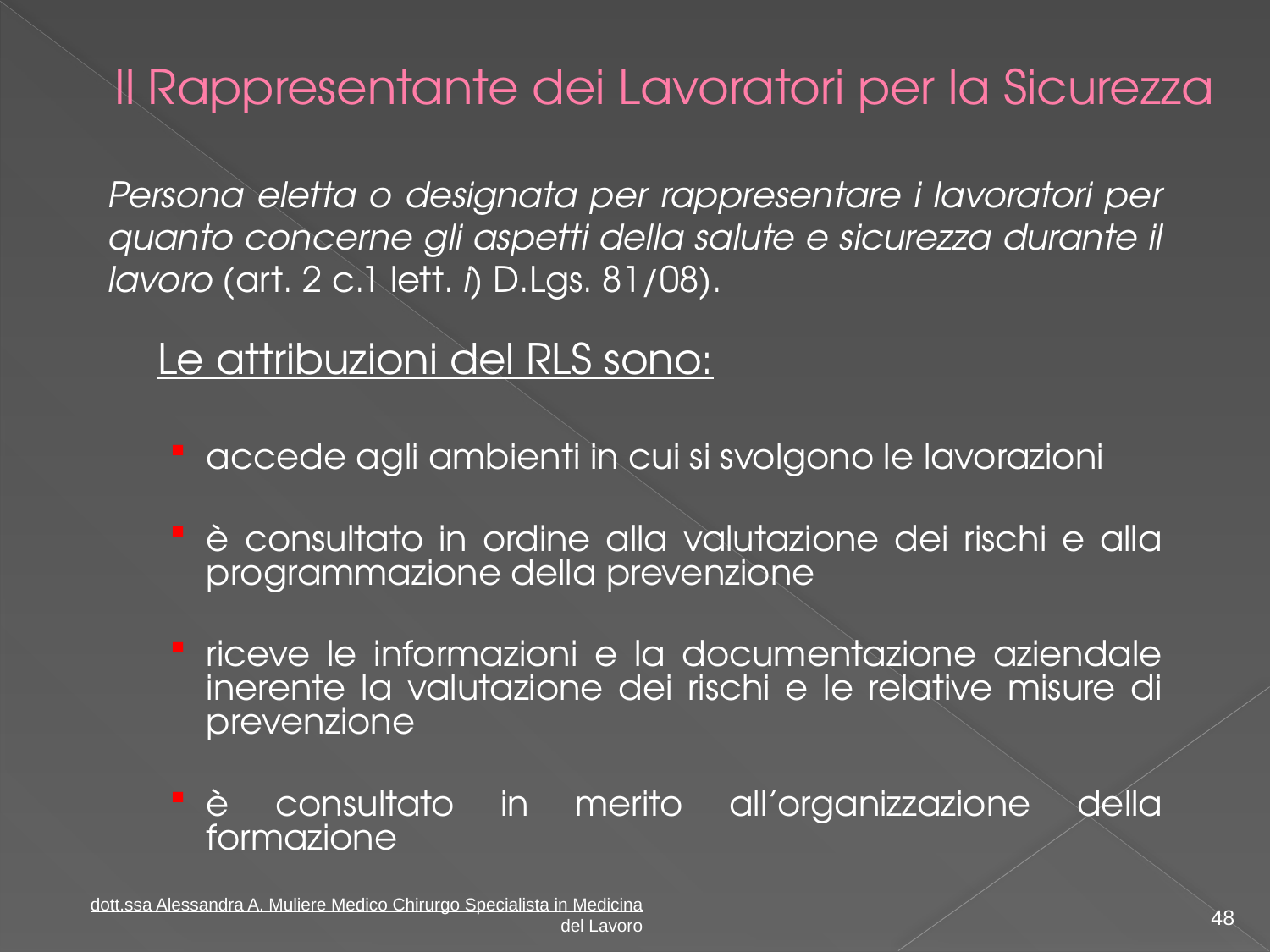

# Il Rappresentante dei Lavoratori per la Sicurezza
Persona eletta o designata per rappresentare i lavoratori per quanto concerne gli aspetti della salute e sicurezza durante il lavoro (art. 2 c.1 lett. i) D.Lgs. 81/08).

Le attribuzioni del RLS sono:
accede agli ambienti in cui si svolgono le lavorazioni

è consultato in ordine alla valutazione dei rischi e alla programmazione della prevenzione

riceve le informazioni e la documentazione aziendale inerente la valutazione dei rischi e le relative misure di prevenzione

è consultato in merito all’organizzazione della formazione
48
dott.ssa Alessandra A. Muliere Medico Chirurgo Specialista in Medicina del Lavoro